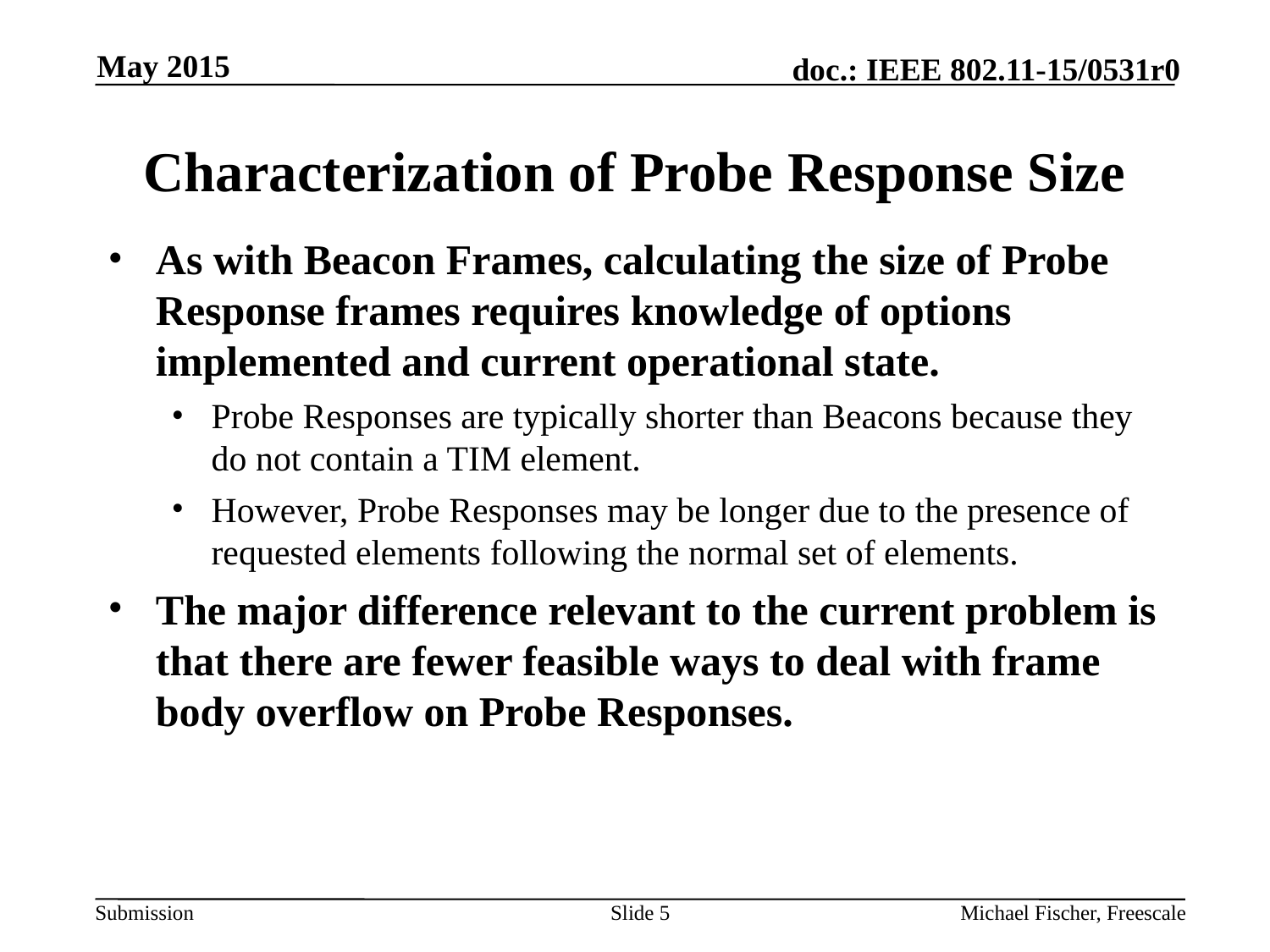

May 2015
# Characterization of Probe Response Size
As with Beacon Frames, calculating the size of Probe Response frames requires knowledge of options implemented and current operational state.
Probe Responses are typically shorter than Beacons because they do not contain a TIM element.
However, Probe Responses may be longer due to the presence of requested elements following the normal set of elements.
The major difference relevant to the current problem is that there are fewer feasible ways to deal with frame body overflow on Probe Responses.
Slide 5
Michael Fischer, Freescale